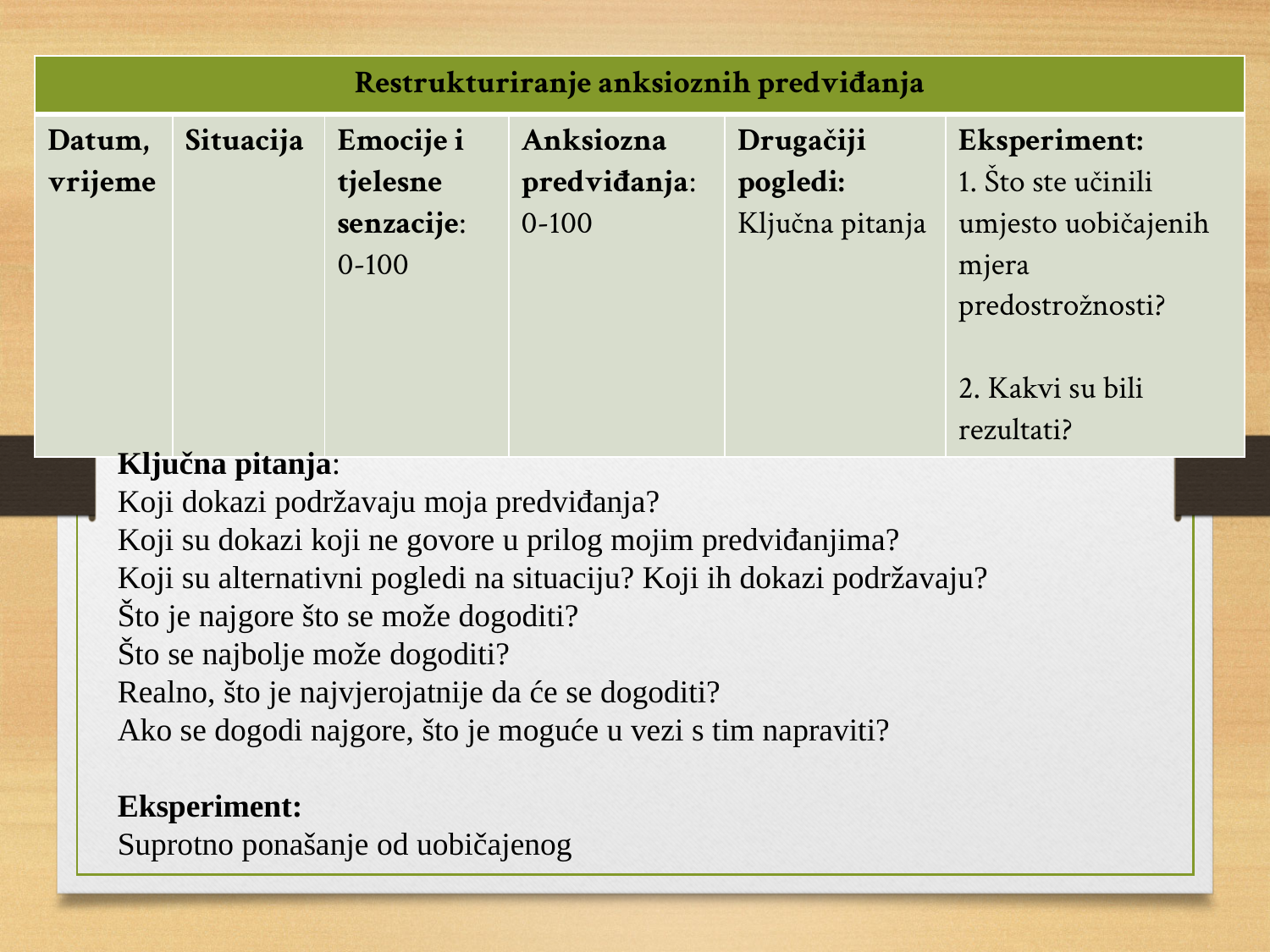

| Restrukturiranje anksioznih predviđanja |  |  |  |  |  |
| --- | --- | --- | --- | --- | --- |
| Datum, vrijeme | Situacija | Emocije i tjelesne senzacije: 0-100 | Anksiozna predviđanja: 0-100 | Drugačiji pogledi: Ključna pitanja | Eksperiment: 1. Što ste učinili umjesto uobičajenih mjera predostrožnosti? 2. Kakvi su bili rezultati? |
Ključna pitanja:
Koji dokazi podržavaju moja predviđanja?
Koji su dokazi koji ne govore u prilog mojim predviđanjima?
Koji su alternativni pogledi na situaciju? Koji ih dokazi podržavaju?
Što je najgore što se može dogoditi?
Što se najbolje može dogoditi?
Realno, što je najvjerojatnije da će se dogoditi?
Ako se dogodi najgore, što je moguće u vezi s tim napraviti?

Eksperiment:
Suprotno ponašanje od uobičajenog